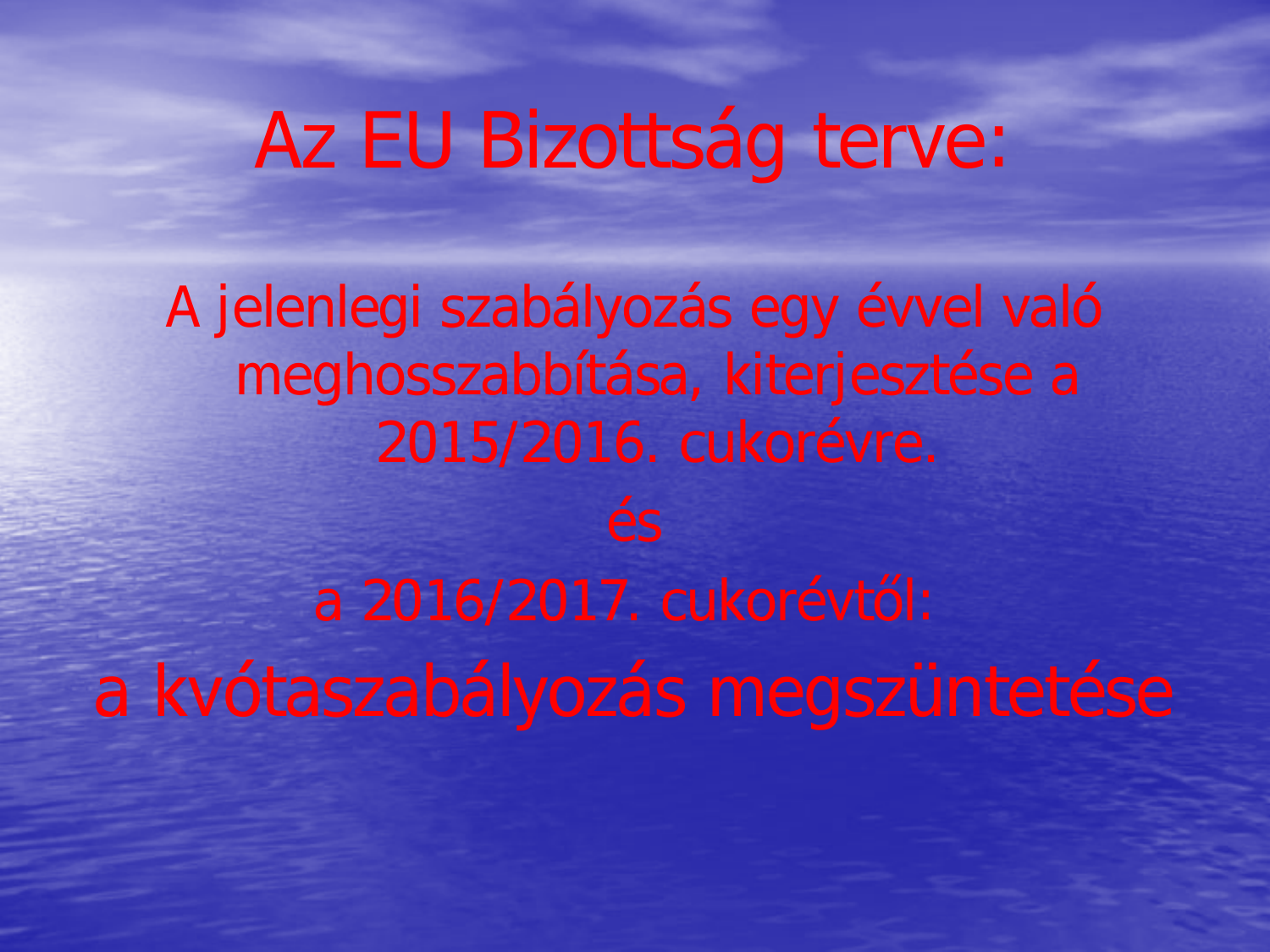

# Az EU Bizottság terve:
A jelenlegi szabályozás egy évvel való meghosszabbítása, kiterjesztése a 2015/2016. cukorévre.
és
a 2016/2017. cukorévtől:
a kvótaszabályozás megszüntetése